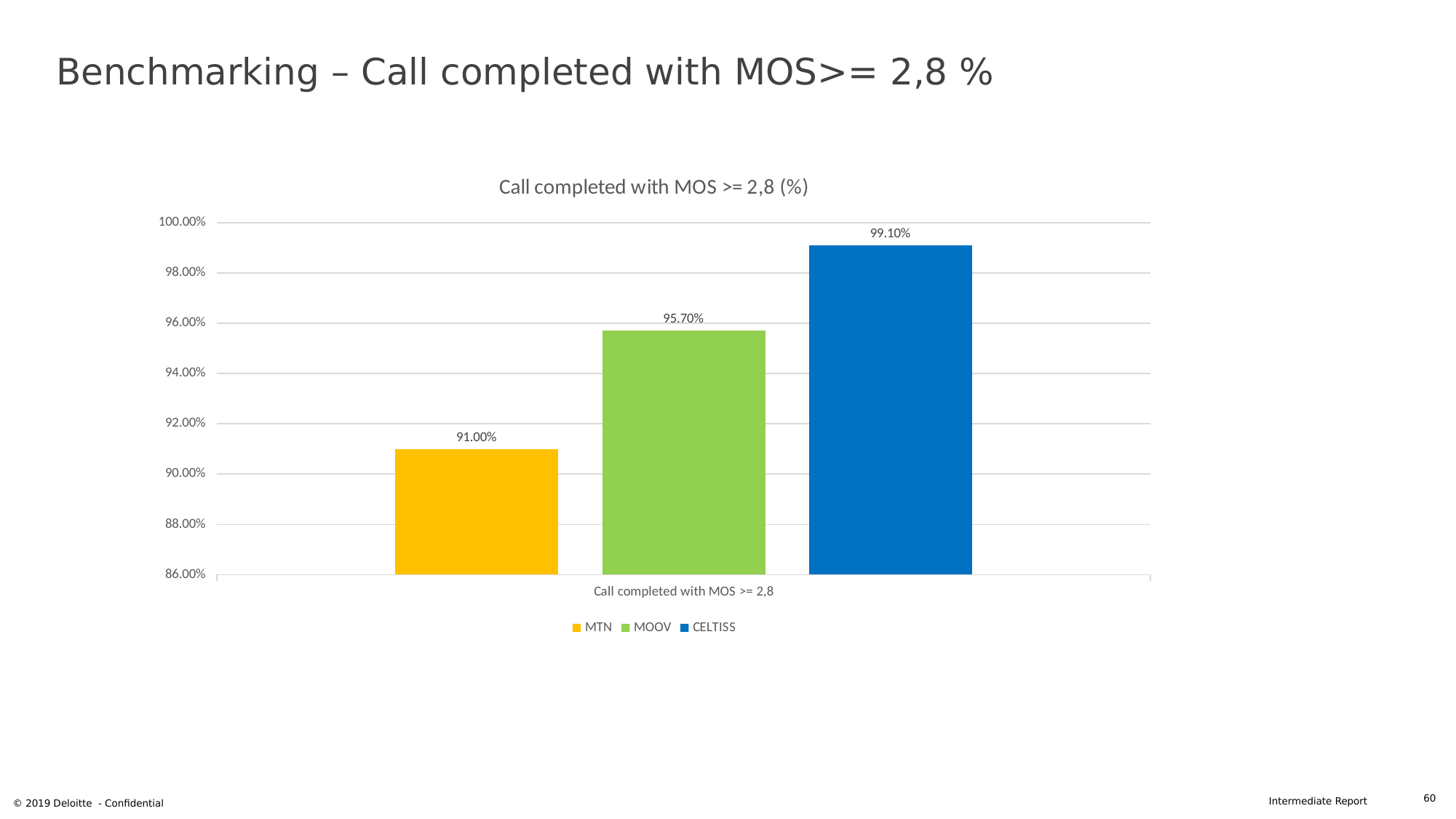

# Benchmarking – Call completed with MOS>= 2,8 %

### Chart: Call completed with MOS >= 2,8 (%)

| Category | MTN | MOOV | CELTISS |
|---|---|---|---|
| Call completed with MOS >= 2,8 | 0.91 | 0.957 | 0.991 |
60
© 2019 Deloitte  - Confidential